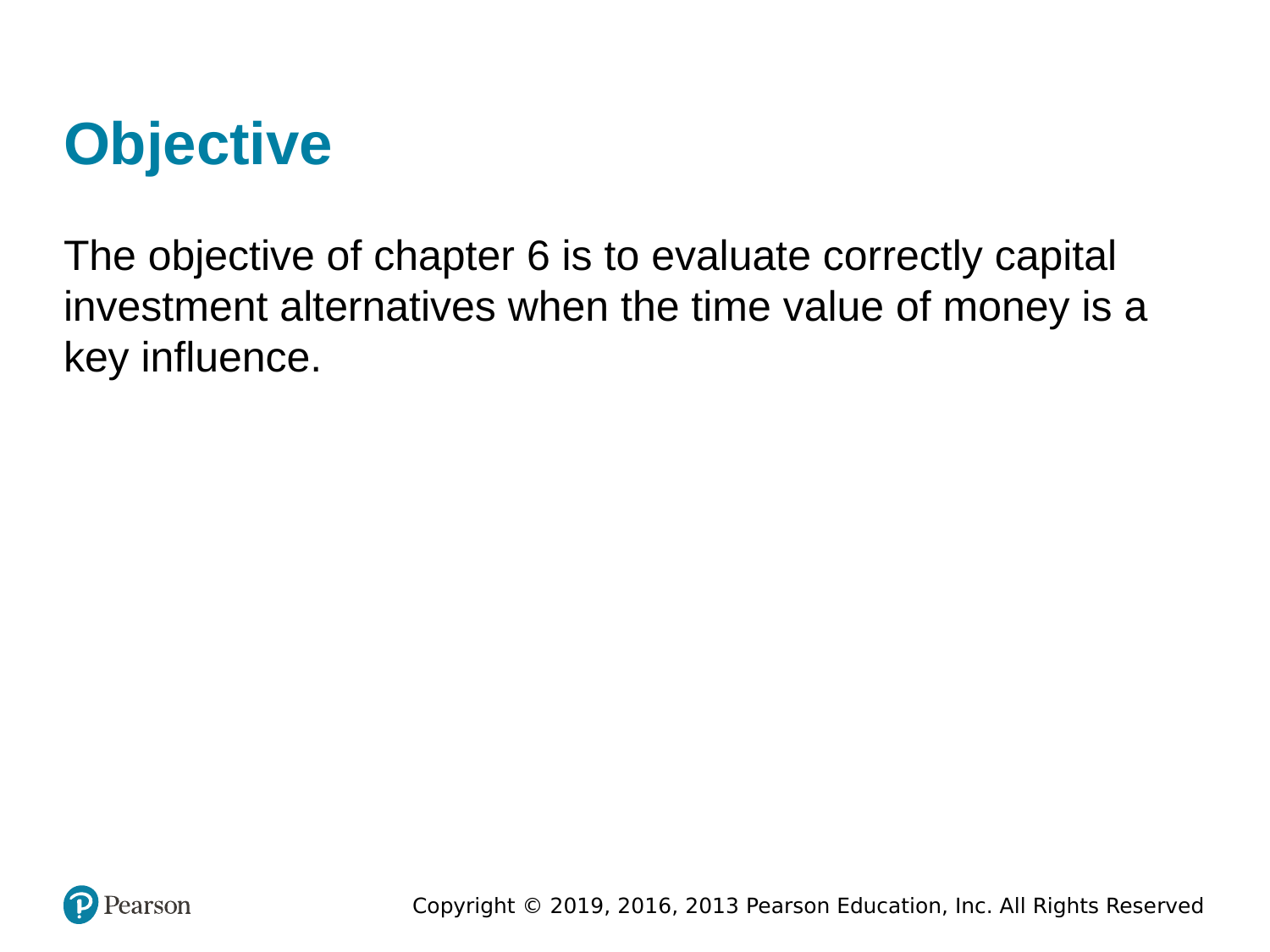

# Objective
The objective of chapter 6 is to evaluate correctly capital investment alternatives when the time value of money is a key influence.